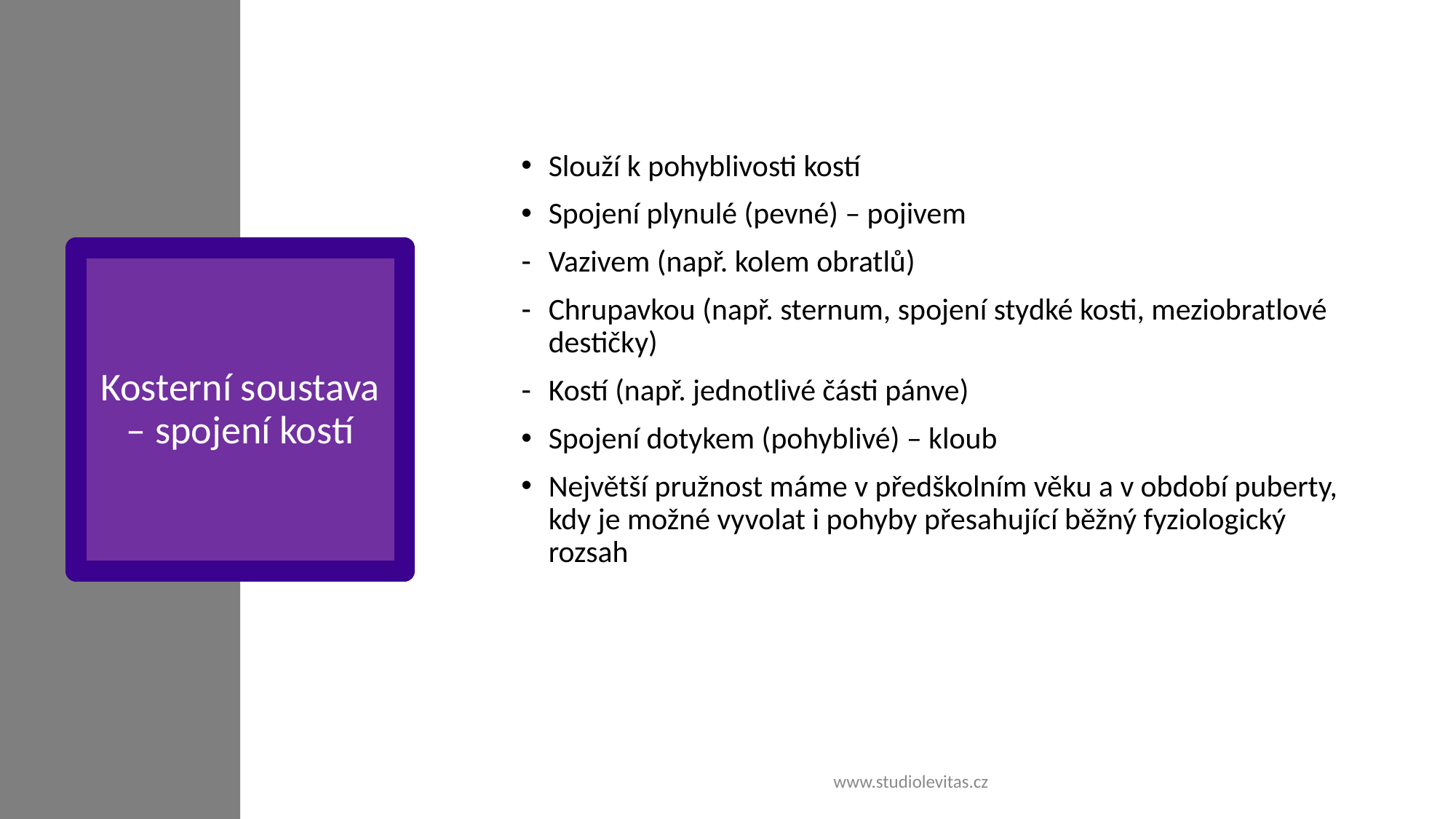

Slouží k pohyblivosti kostí
Spojení plynulé (pevné) – pojivem
Vazivem (např. kolem obratlů)
Chrupavkou (např. sternum, spojení stydké kosti, meziobratlové destičky)
Kostí (např. jednotlivé části pánve)
Spojení dotykem (pohyblivé) – kloub
Největší pružnost máme v předškolním věku a v období puberty, kdy je možné vyvolat i pohyby přesahující běžný fyziologický rozsah

# Kosterní soustava – spojení kostí
www.studiolevitas.cz